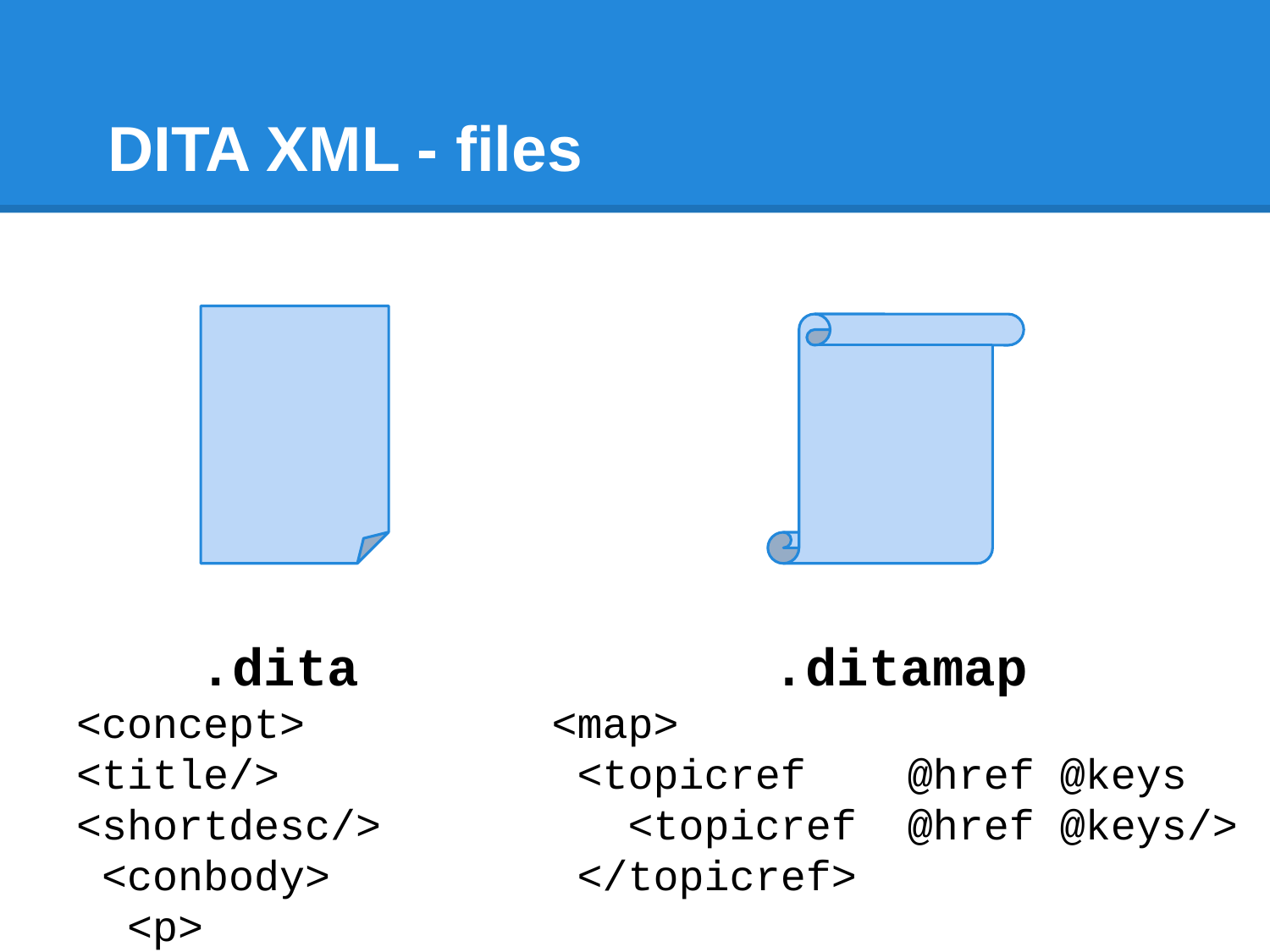

# DITA XML - files

.dita
<concept>
<title/>
<shortdesc/>
 <conbody>
  <p>
.ditamap
<map>
 <topicref    @href @keys
   <topicref  @href @keys/>
 </topicref>